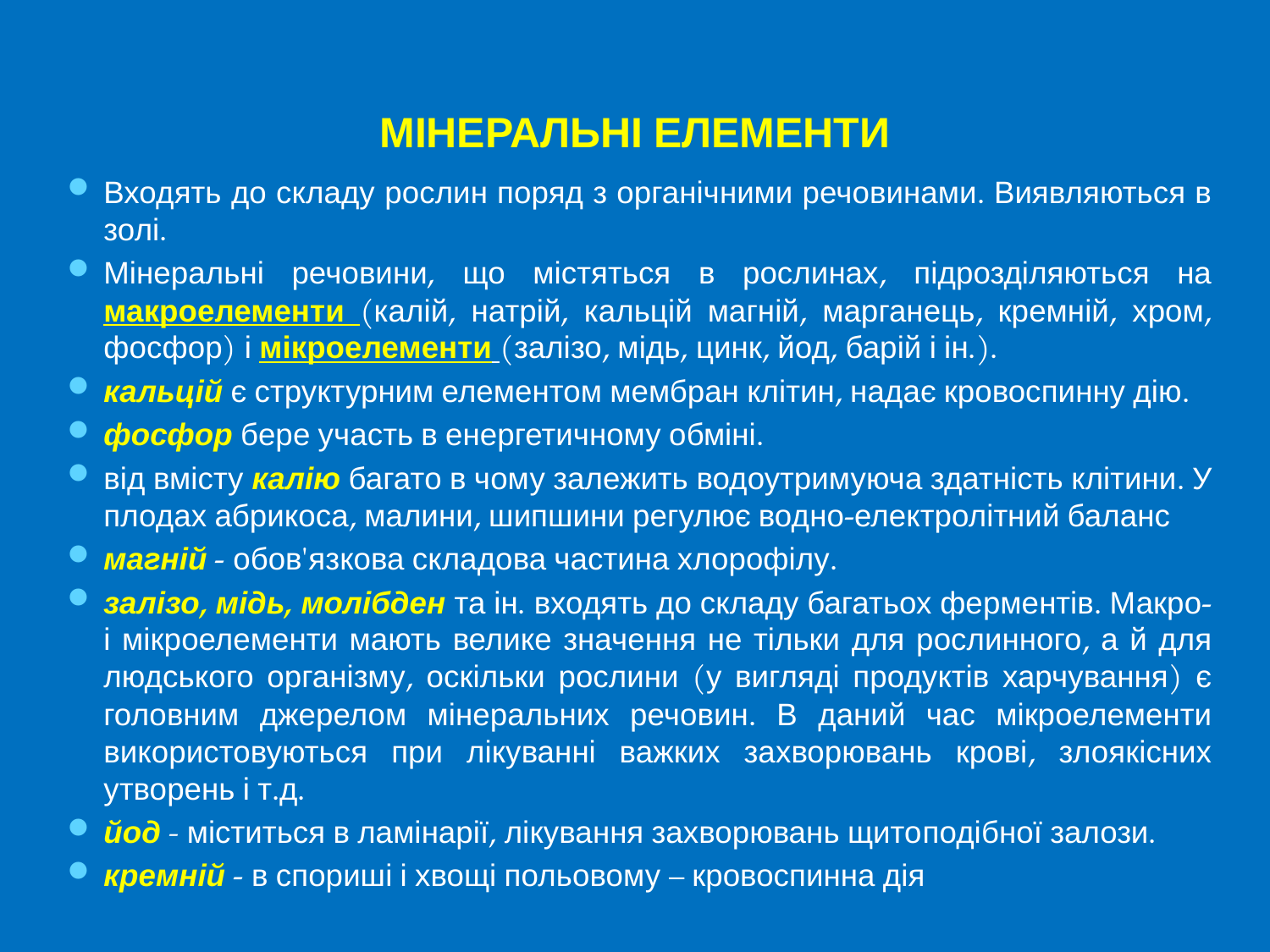

# МІНЕРАЛЬНІ ЕЛЕМЕНТИ
Входять до складу рослин поряд з органічними речовинами. Виявляються в золі.
Мінеральні речовини, що містяться в рослинах, підрозділяються на макроелементи (калій, натрій, кальцій магній, марганець, кремній, хром, фосфор) і мікроелементи (залізо, мідь, цинк, йод, барій і ін.).
кальцій є структурним елементом мембран клітин, надає кровоспинну дію.
фосфор бере участь в енергетичному обміні.
від вмісту калію багато в чому залежить водоутримуюча здатність клітини. У плодах абрикоса, малини, шипшини регулює водно-електролітний баланс
магній - обов'язкова складова частина хлорофілу.
залізо, мідь, молібден та ін. входять до складу багатьох ферментів. Макро- і мікроелементи мають велике значення не тільки для рослинного, а й для людського організму, оскільки рослини (у вигляді продуктів харчування) є головним джерелом мінеральних речовин. В даний час мікроелементи використовуються при лікуванні важких захворювань крові, злоякісних утворень і т.д.
йод - міститься в ламінарії, лікування захворювань щитоподібної залози.
кремній - в спориші і хвощі польовому – кровоспинна дія